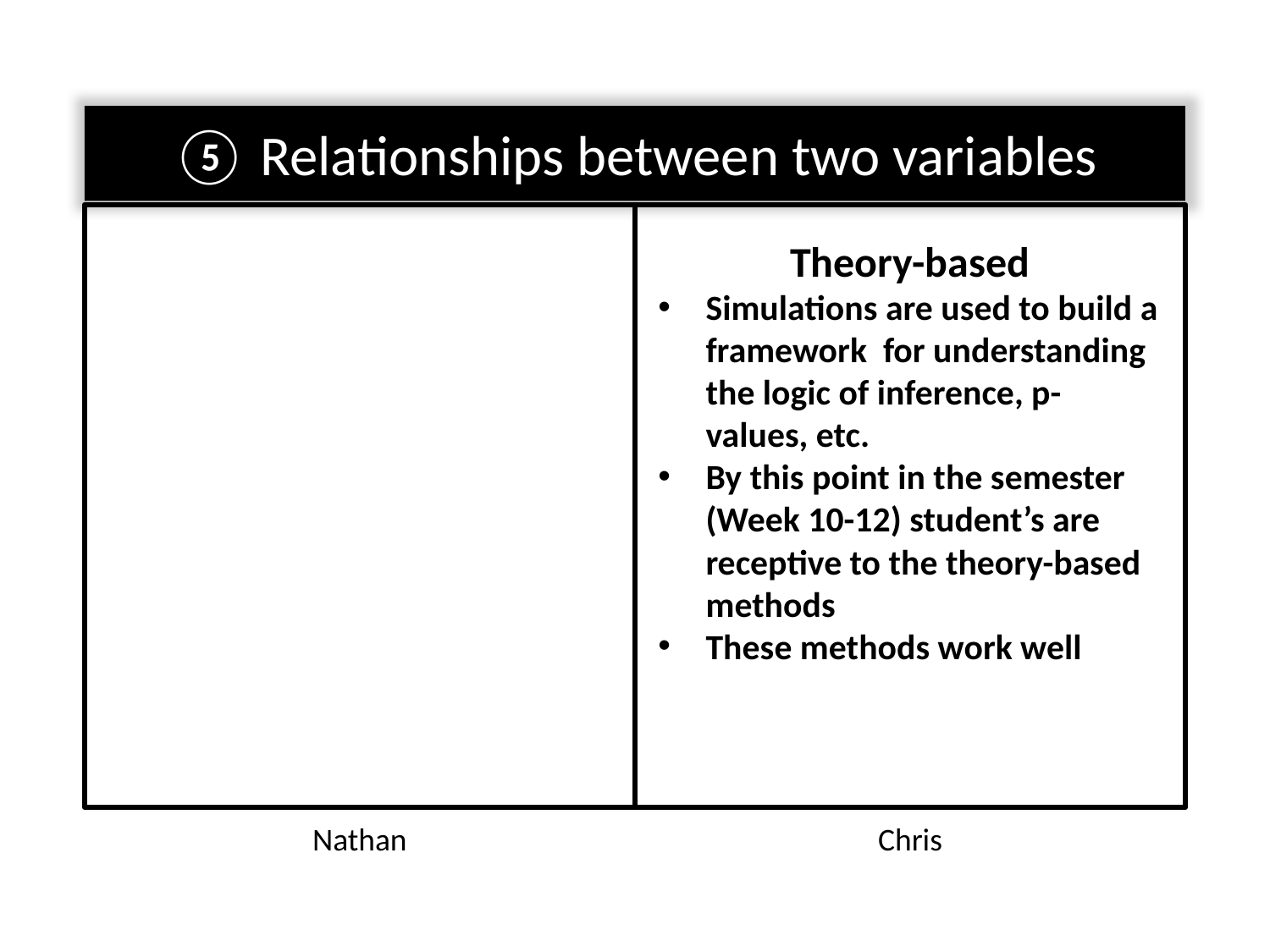

⑤ Relationships between two variables

Theory-based
Simulations are used to build a framework  for understanding the logic of inference, p-values, etc.
By this point in the semester (Week 10-12) student’s are receptive to the theory-based methods
These methods work well
Nathan
Chris